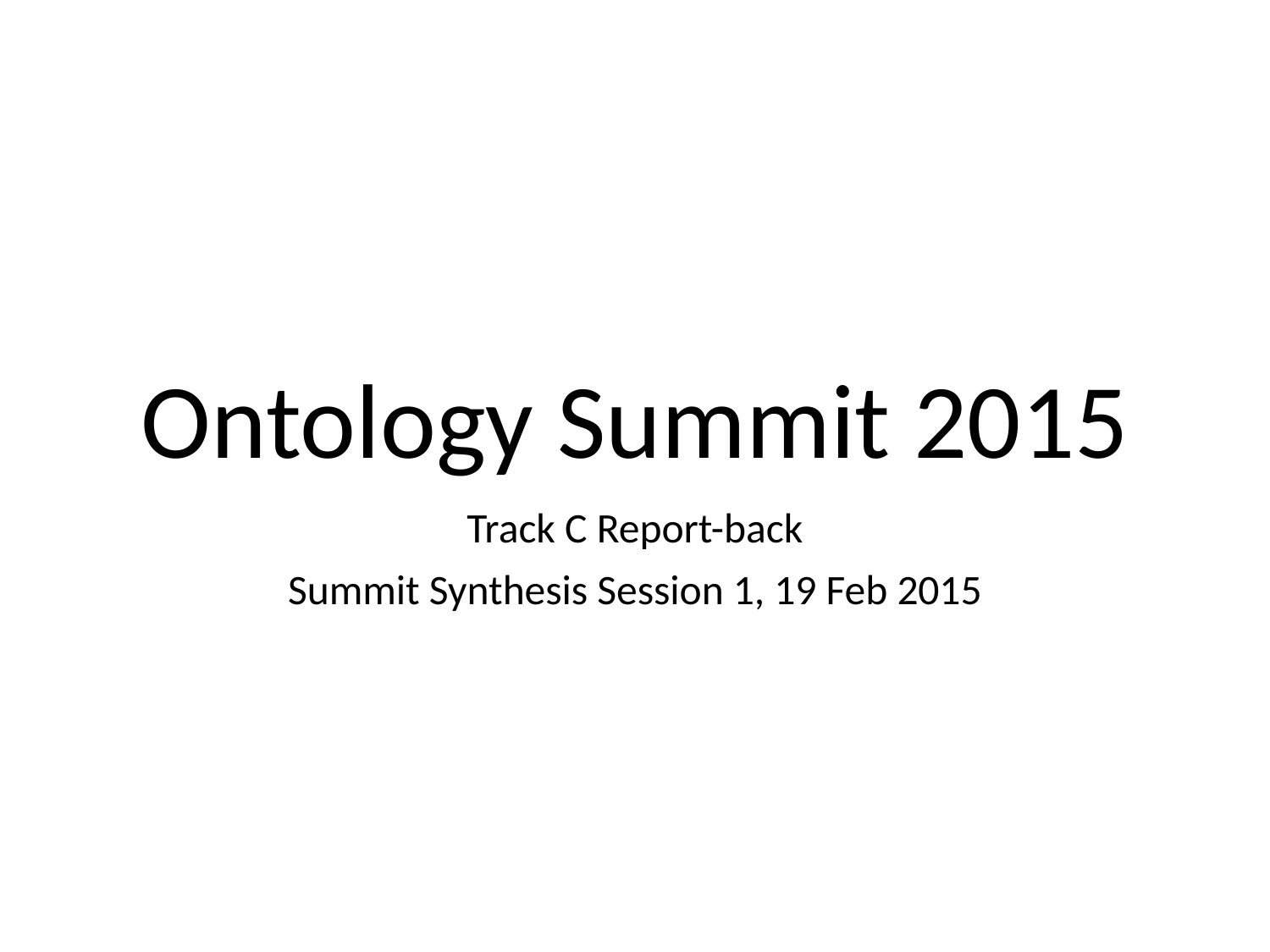

# Ontology Summit 2015
Track C Report-back
Summit Synthesis Session 1, 19 Feb 2015